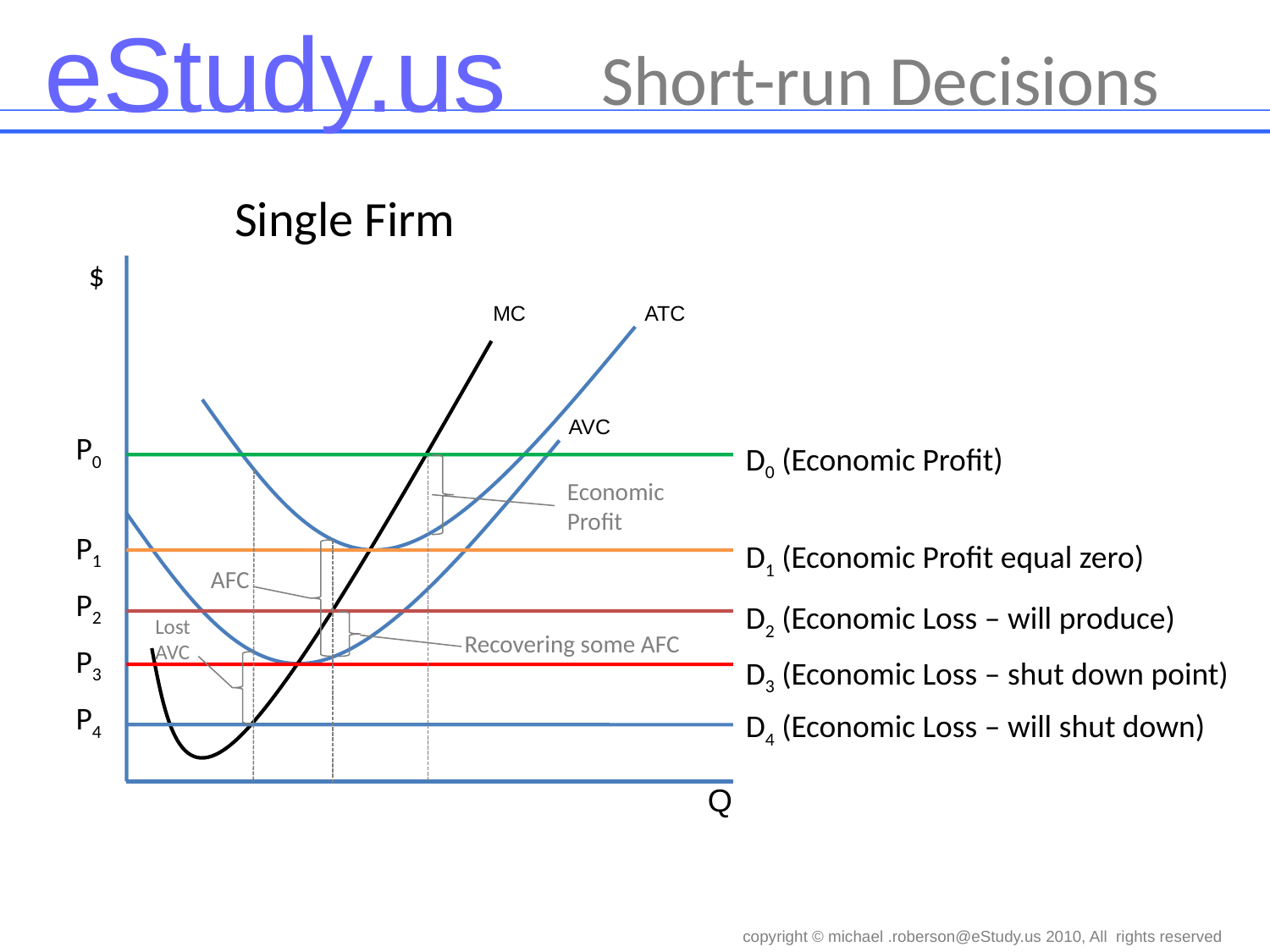

Short-run Decisions
Single Firm
$

Q
MC
ATC
AVC
P0

D0 (Economic Profit)

Economic Profit
P1

D1 (Economic Profit equal zero)

AFC
P2

D2 (Economic Loss – will produce)
Lost AVC

Recovering some AFC
P3

D3 (Economic Loss – shut down point)

P4

D4 (Economic Loss – will shut down)